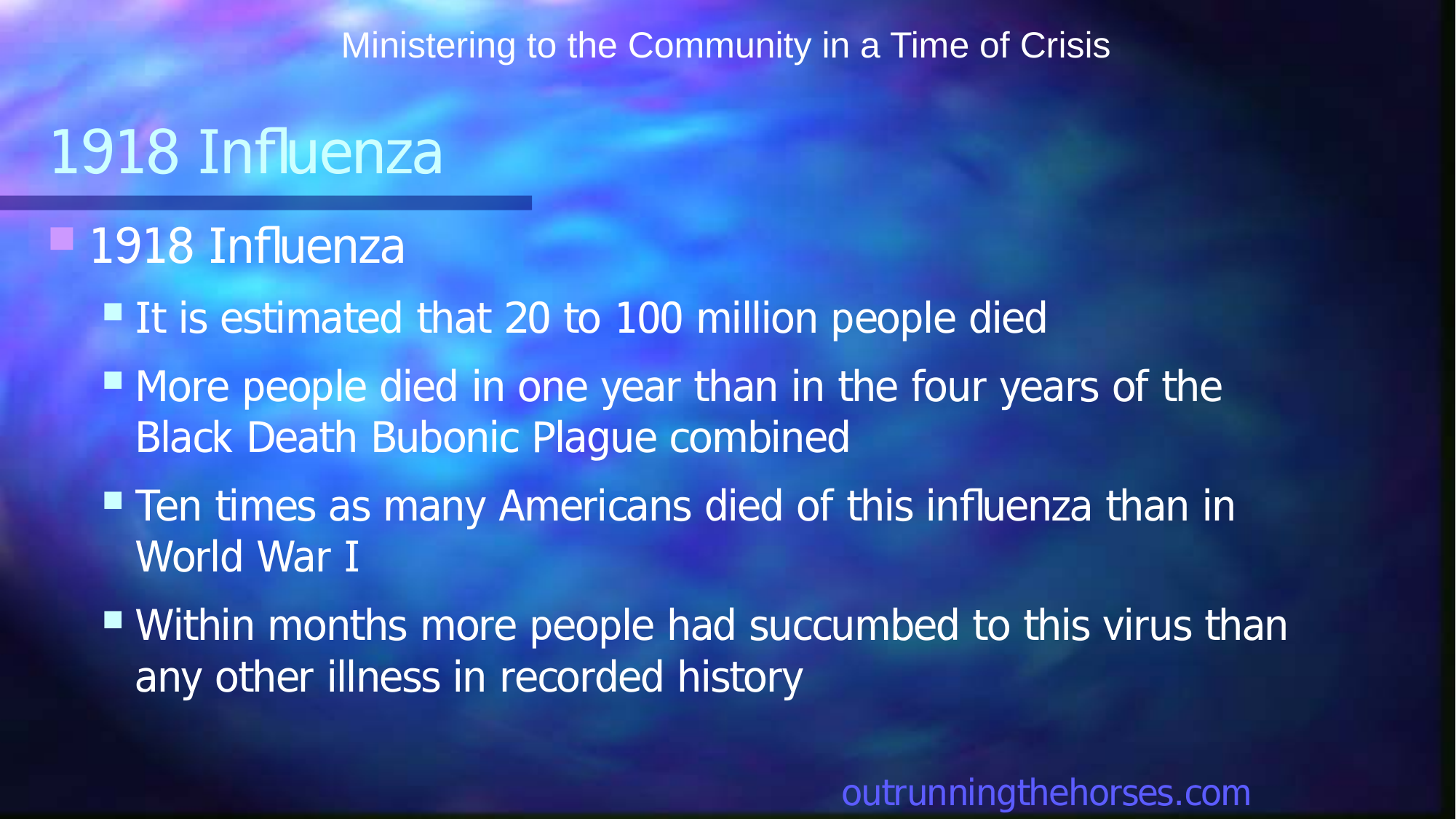

Ministering to the Community in a Time of Crisis
# 1918 Influenza
1918 Influenza
It is estimated that 20 to 100 million people died
More people died in one year than in the four years of the Black Death Bubonic Plague combined
Ten times as many Americans died of this influenza than in World War I
Within months more people had succumbed to this virus than any other illness in recorded history

outrunningthehorses.com